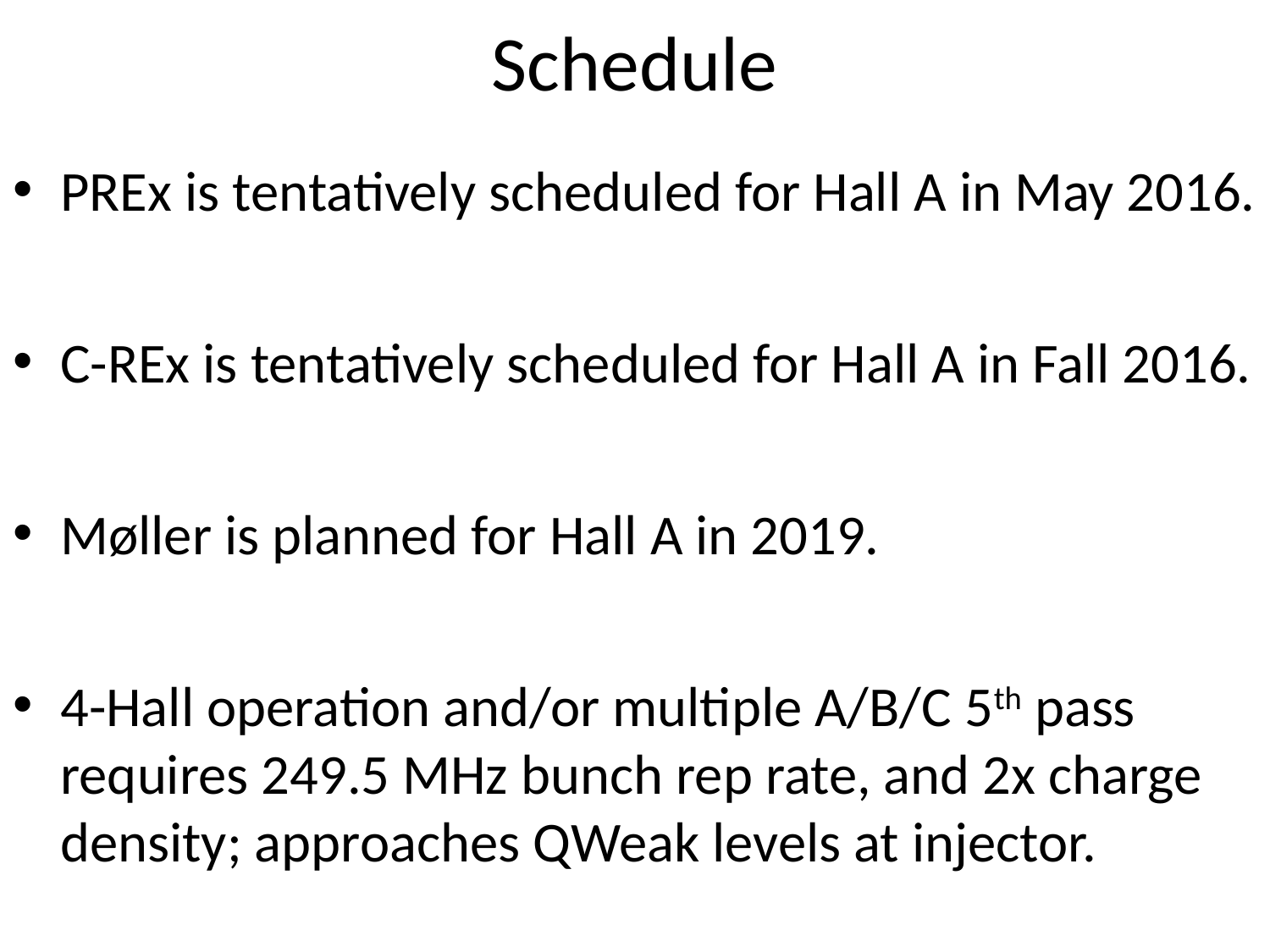

# Schedule
PREx is tentatively scheduled for Hall A in May 2016.

C-REx is tentatively scheduled for Hall A in Fall 2016.

Møller is planned for Hall A in 2019.

4-Hall operation and/or multiple A/B/C 5th pass requires 249.5 MHz bunch rep rate, and 2x charge density; approaches QWeak levels at injector.